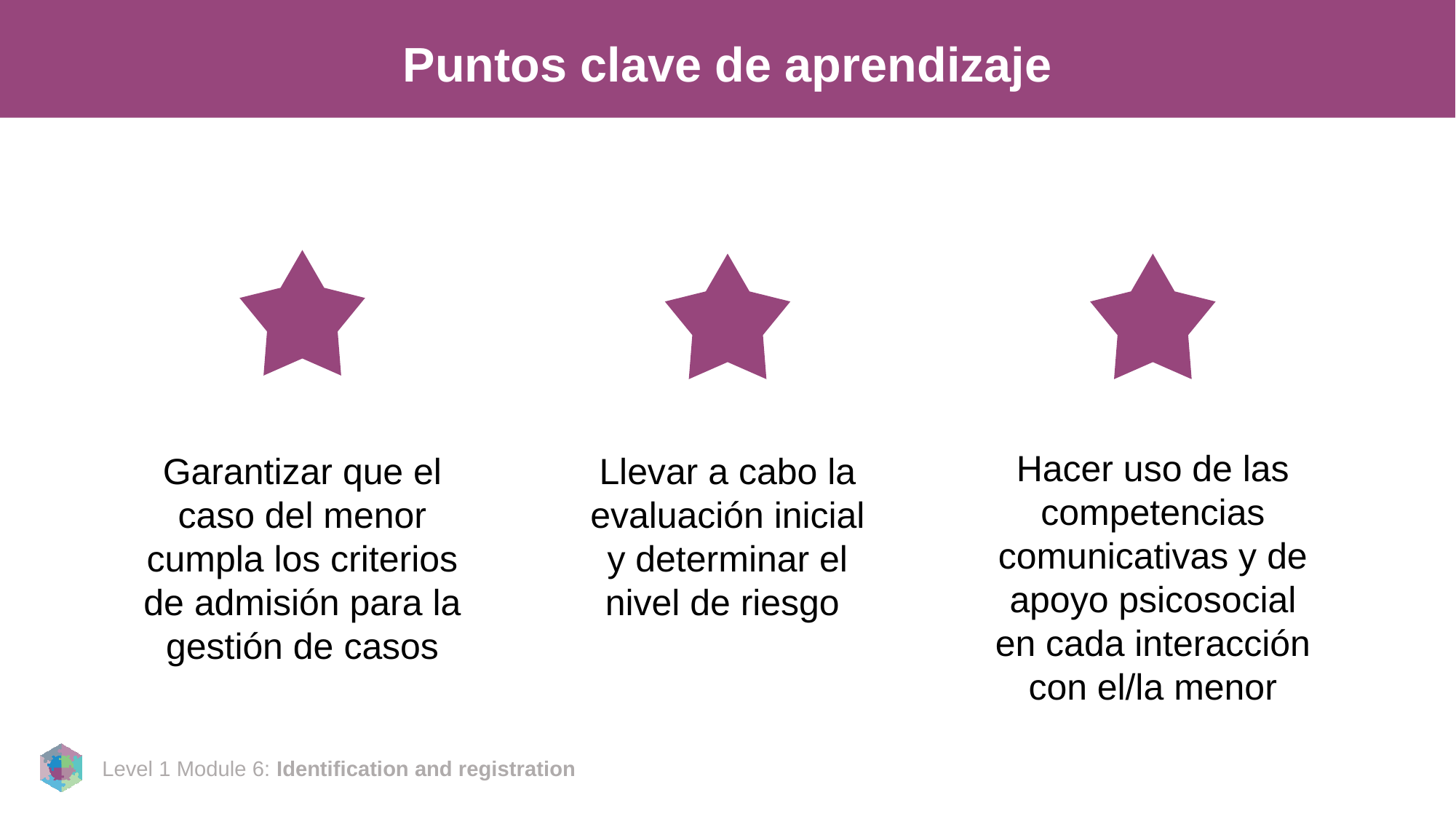

# Puntos clave de aprendizaje

Hacer uso de las competencias comunicativas y de apoyo psicosocial en cada interacción con el/la menor
Garantizar que el caso del menor cumpla los criterios de admisión para la gestión de casos
Llevar a cabo la evaluación inicial y determinar el nivel de riesgo